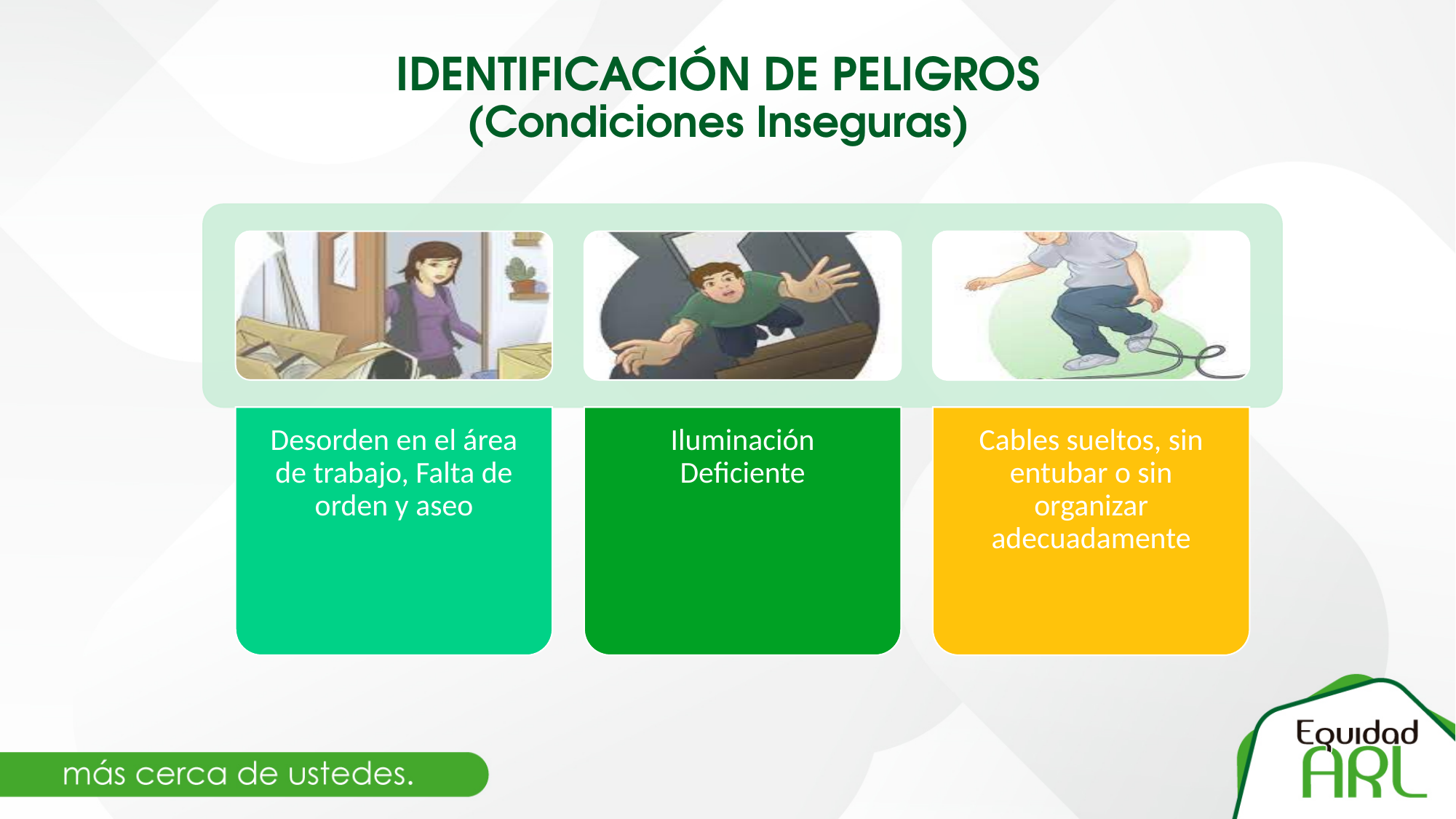

# IDENTIFICACIÓN DE PELIGROS (Condiciones Inseguras)
Desorden en el área de trabajo, Falta de orden y aseo
Iluminación Deficiente
Cables sueltos, sin entubar o sin organizar adecuadamente